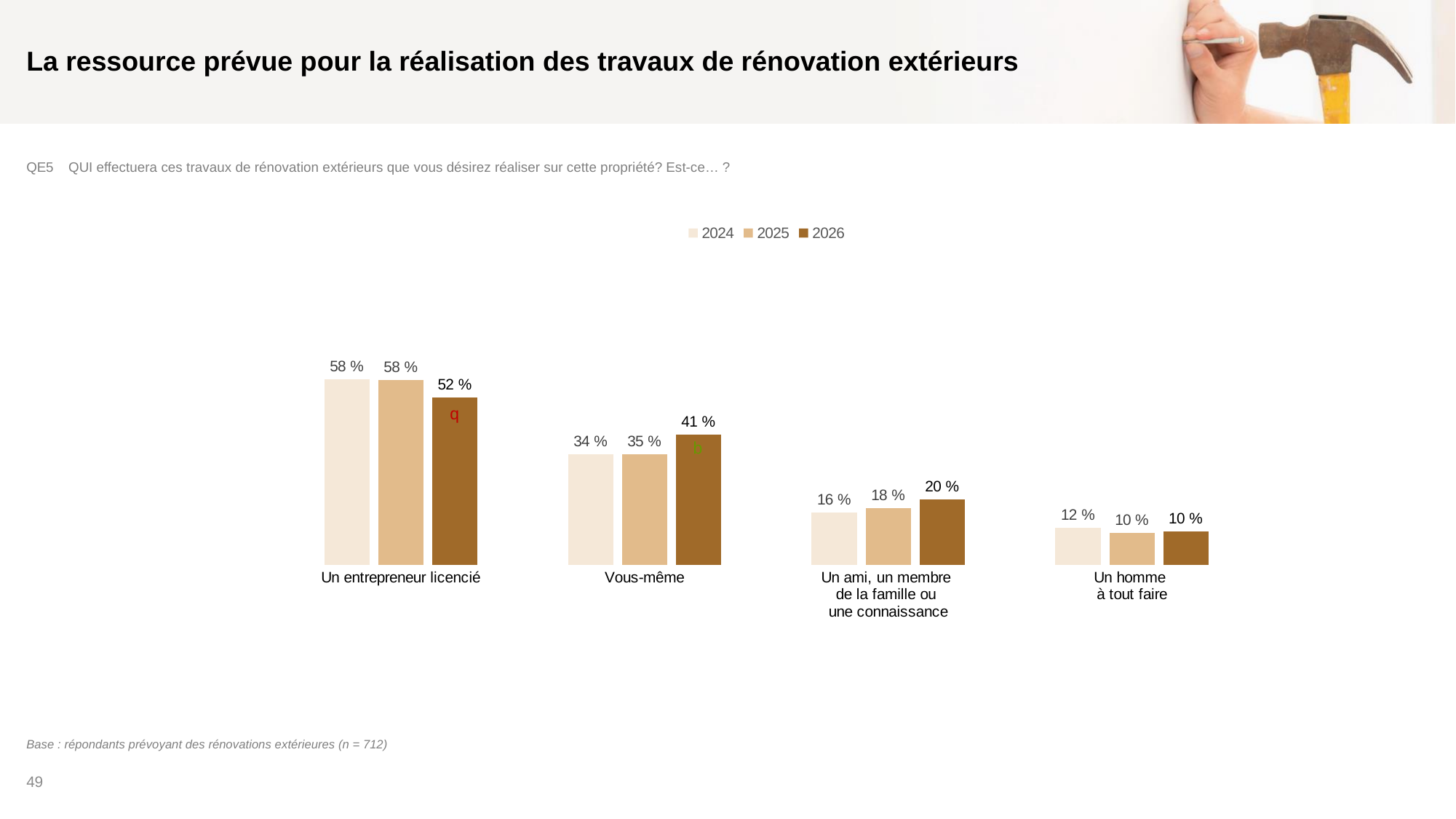

# La ressource prévue pour la réalisation des travaux de rénovation extérieurs
QE5	QUI effectuera ces travaux de rénovation extérieurs que vous désirez réaliser sur cette propriété? Est-ce… ?

### Chart

| Category | 2024 | 2025 | 2026 |
|---|---|---|---|
| Un entrepreneur licencié | 57.92 | 57.68 | 52.24 |
| Vous-même | 34.41 | 34.54 | 40.68 |
| Un ami, un membre
de la famille ou
une connaissance | 16.39 | 17.57 | 20.48 |
| Un homme
à tout faire | 11.55 | 9.96 | 10.39 |
q
q
Base : répondants prévoyant des rénovations extérieures (n = 712)
49